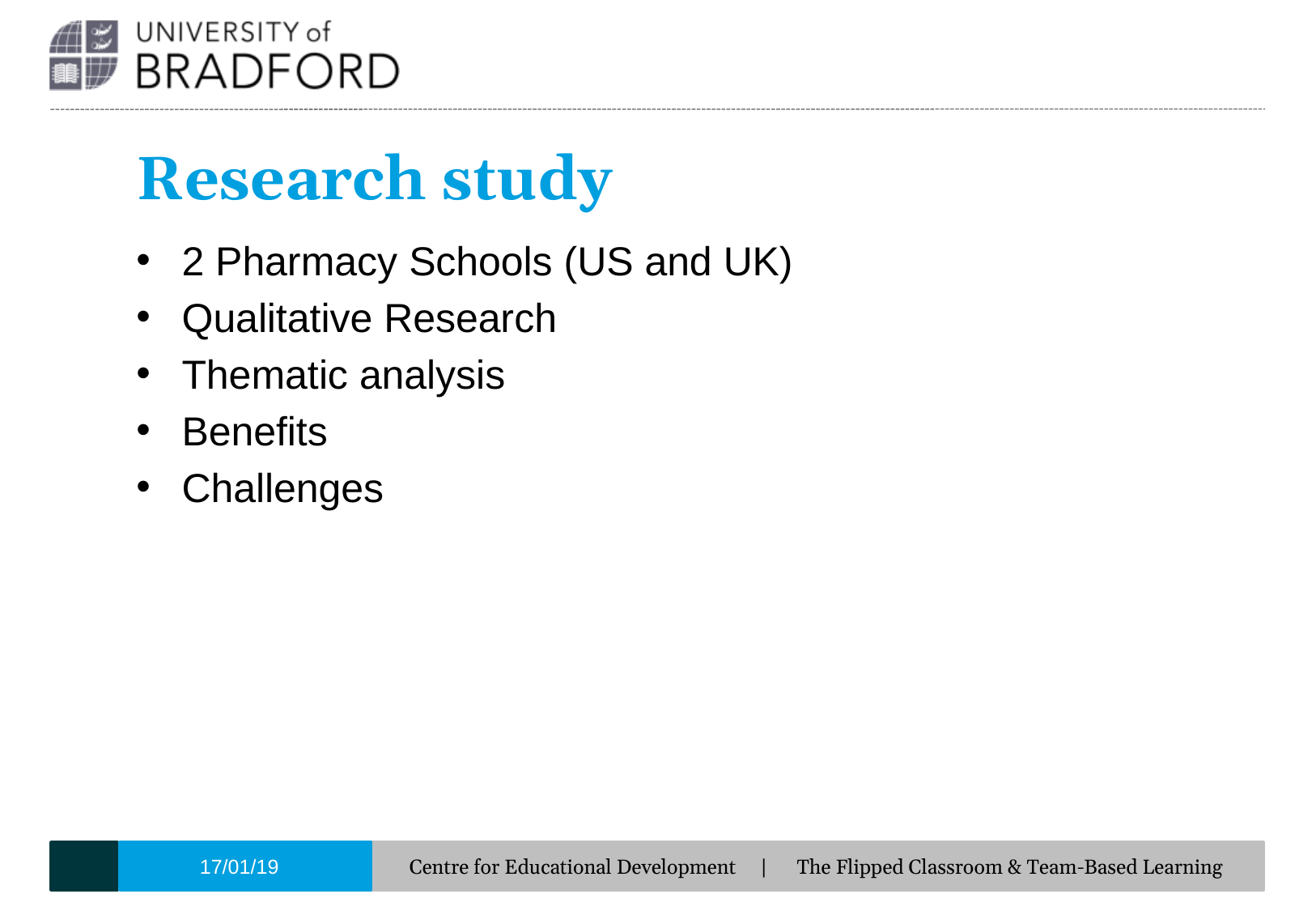

# Research study
2 Pharmacy Schools (US and UK)
Qualitative Research
Thematic analysis
Benefits
Challenges

17/01/19
Centre for Educational Development     |      The Flipped Classroom & Team-Based Learning